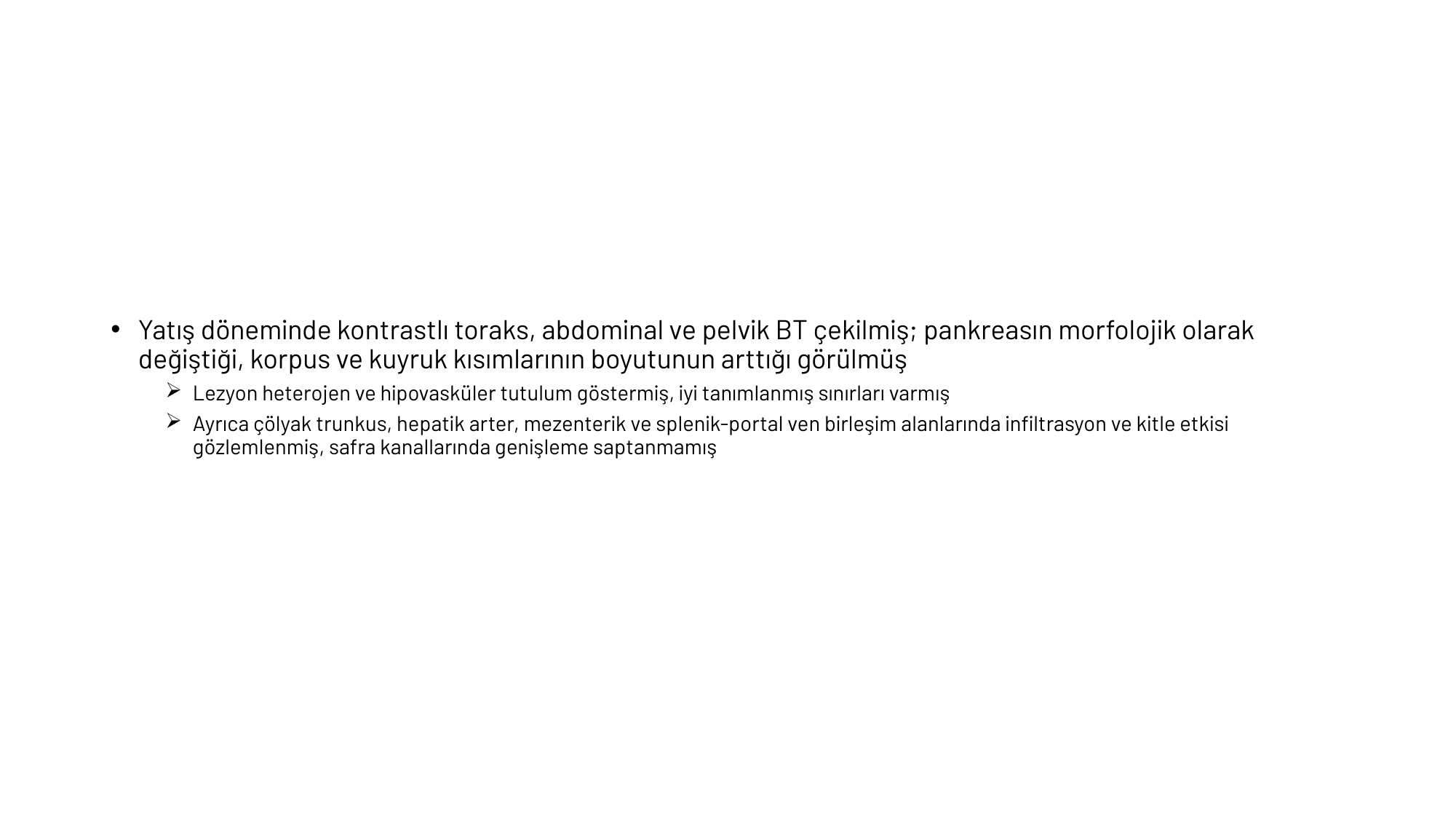

#

Yatış döneminde kontrastlı toraks, abdominal ve pelvik BT çekilmiş; pankreasın morfolojik olarak değiştiği, korpus ve kuyruk kısımlarının boyutunun arttığı görülmüş
Lezyon heterojen ve hipovasküler tutulum göstermiş, iyi tanımlanmış sınırları varmış
Ayrıca çölyak trunkus, hepatik arter, mezenterik ve splenik-portal ven birleşim alanlarında infiltrasyon ve kitle etkisi gözlemlenmiş, safra kanallarında genişleme saptanmamış